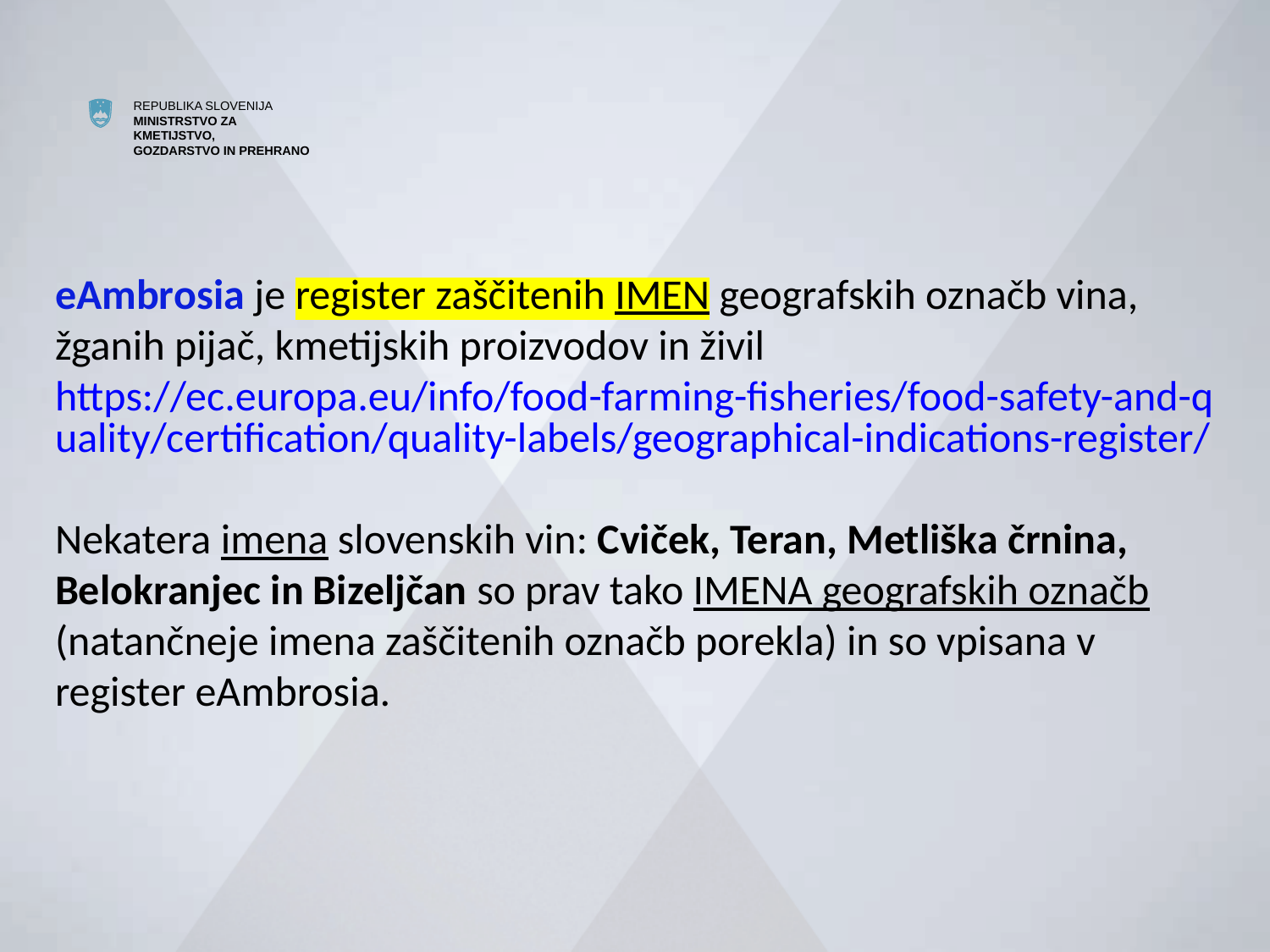

eAmbrosia je register zaščitenih IMEN geografskih označb vina, žganih pijač, kmetijskih proizvodov in živil
https://ec.europa.eu/info/food-farming-fisheries/food-safety-and-quality/certification/quality-labels/geographical-indications-register/

Nekatera imena slovenskih vin: Cviček, Teran, Metliška črnina, Belokranjec in Bizeljčan so prav tako IMENA geografskih označb (natančneje imena zaščitenih označb porekla) in so vpisana v register eAmbrosia.